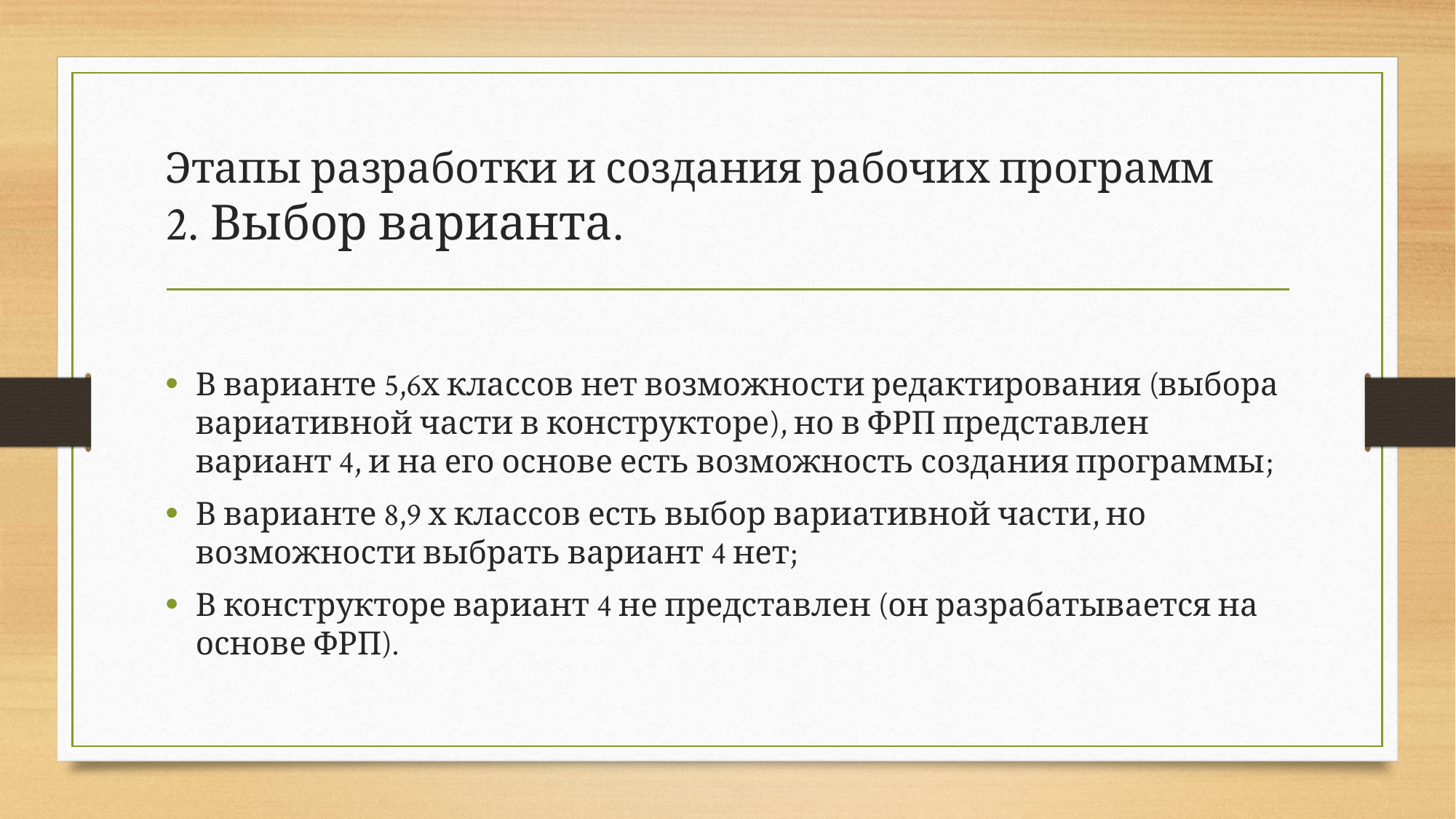

# Этапы разработки и создания рабочих программ 2. Выбор варианта.

В варианте 5,6х классов нет возможности редактирования (выбора вариативной части в конструкторе), но в ФРП представлен вариант 4, и на его основе есть возможность создания программы;
В варианте 8,9 х классов есть выбор вариативной части, но возможности выбрать вариант 4 нет;
В конструкторе вариант 4 не представлен (он разрабатывается на основе ФРП).